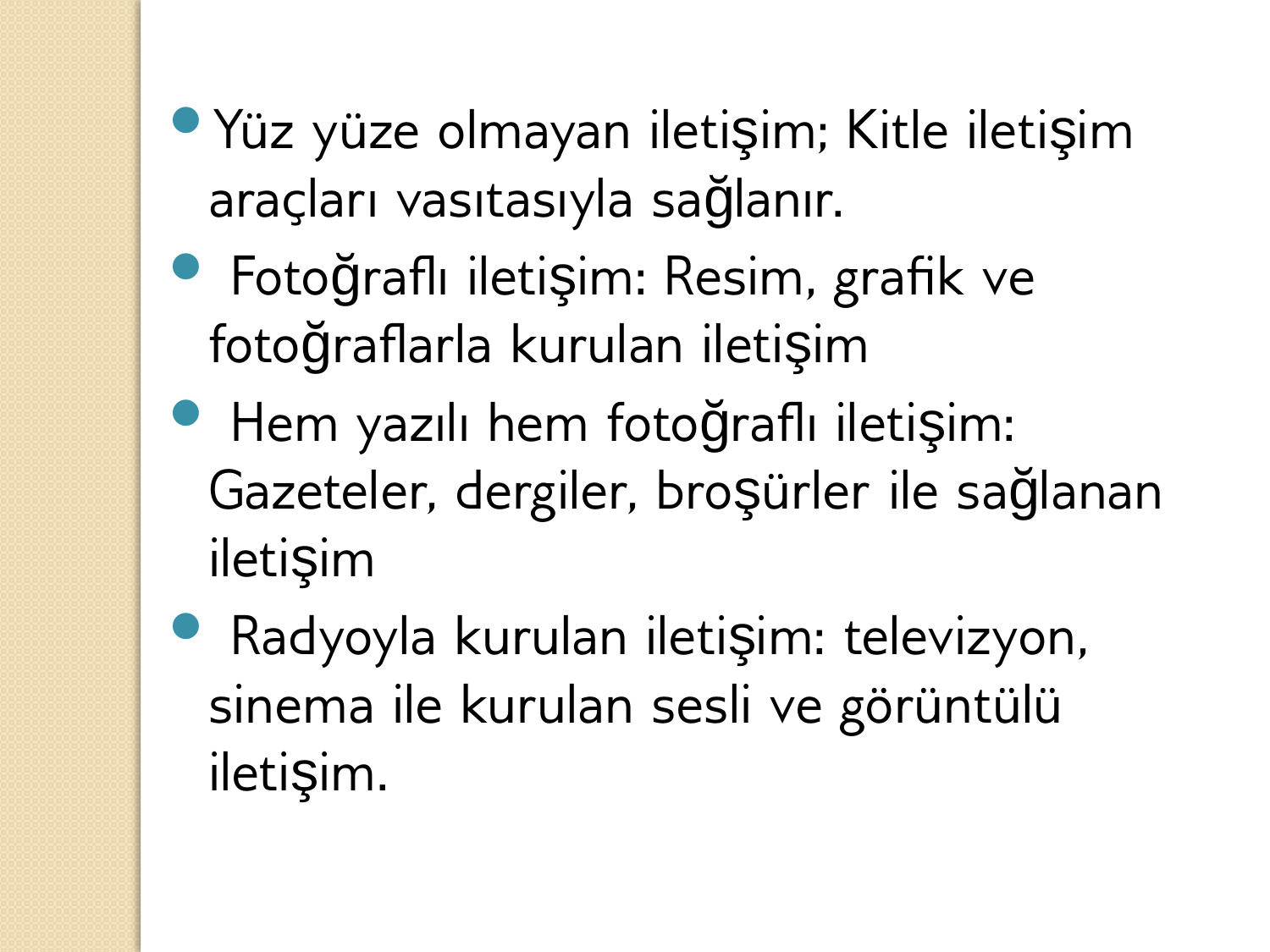

Yüz yüze olmayan iletişim; Kitle iletişim araçları vasıtasıyla sağlanır.
 Fotoğraflı iletişim: Resim, grafik ve fotoğraflarla kurulan iletişim
 Hem yazılı hem fotoğraflı iletişim: Gazeteler, dergiler, broşürler ile sağlanan iletişim
 Radyoyla kurulan iletişim: televizyon, sinema ile kurulan sesli ve görüntülü iletişim.